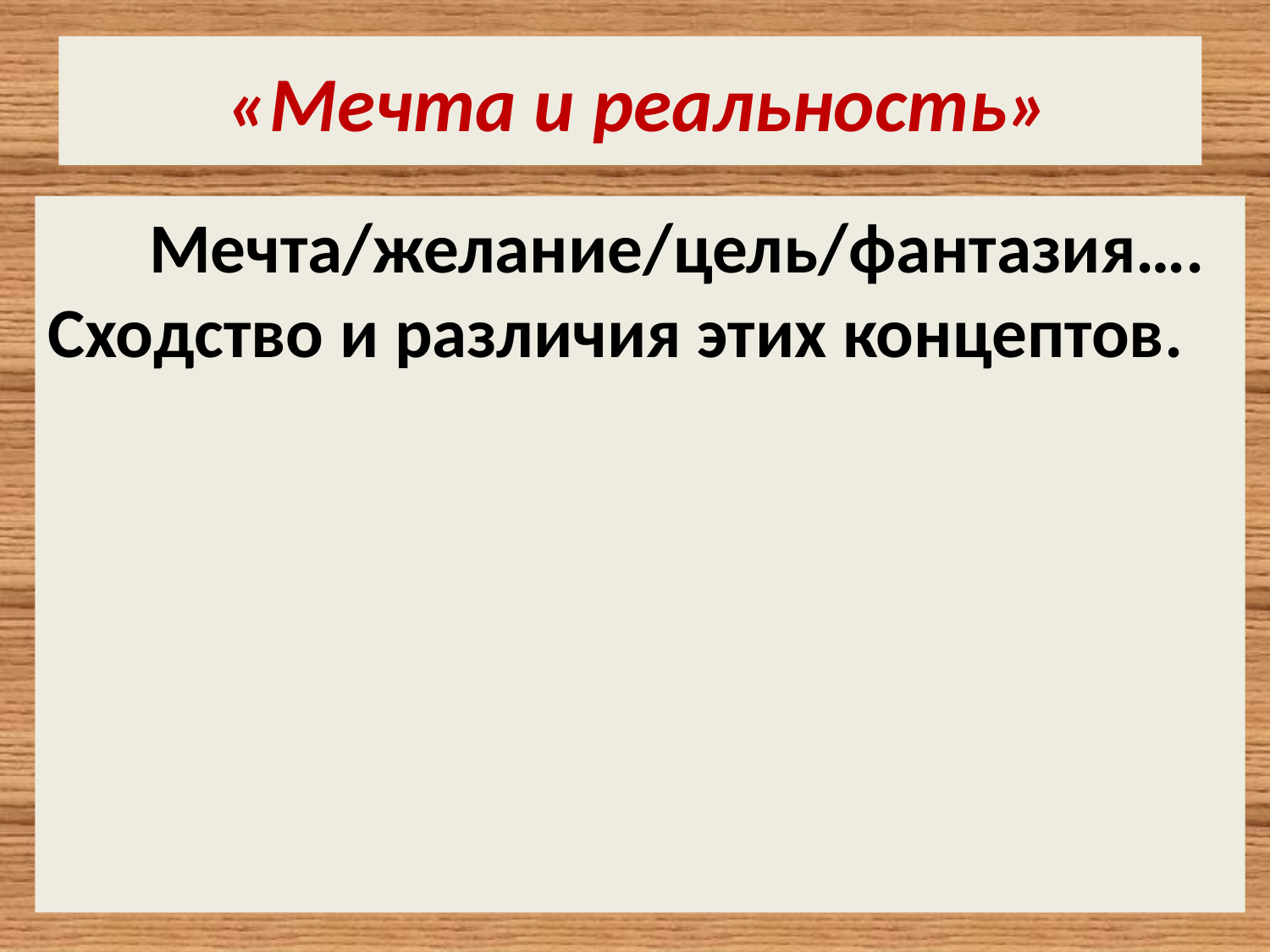

# «Мечта и реальность»
        Мечта/желание/цель/фантазия…. Сходство и различия этих концептов.